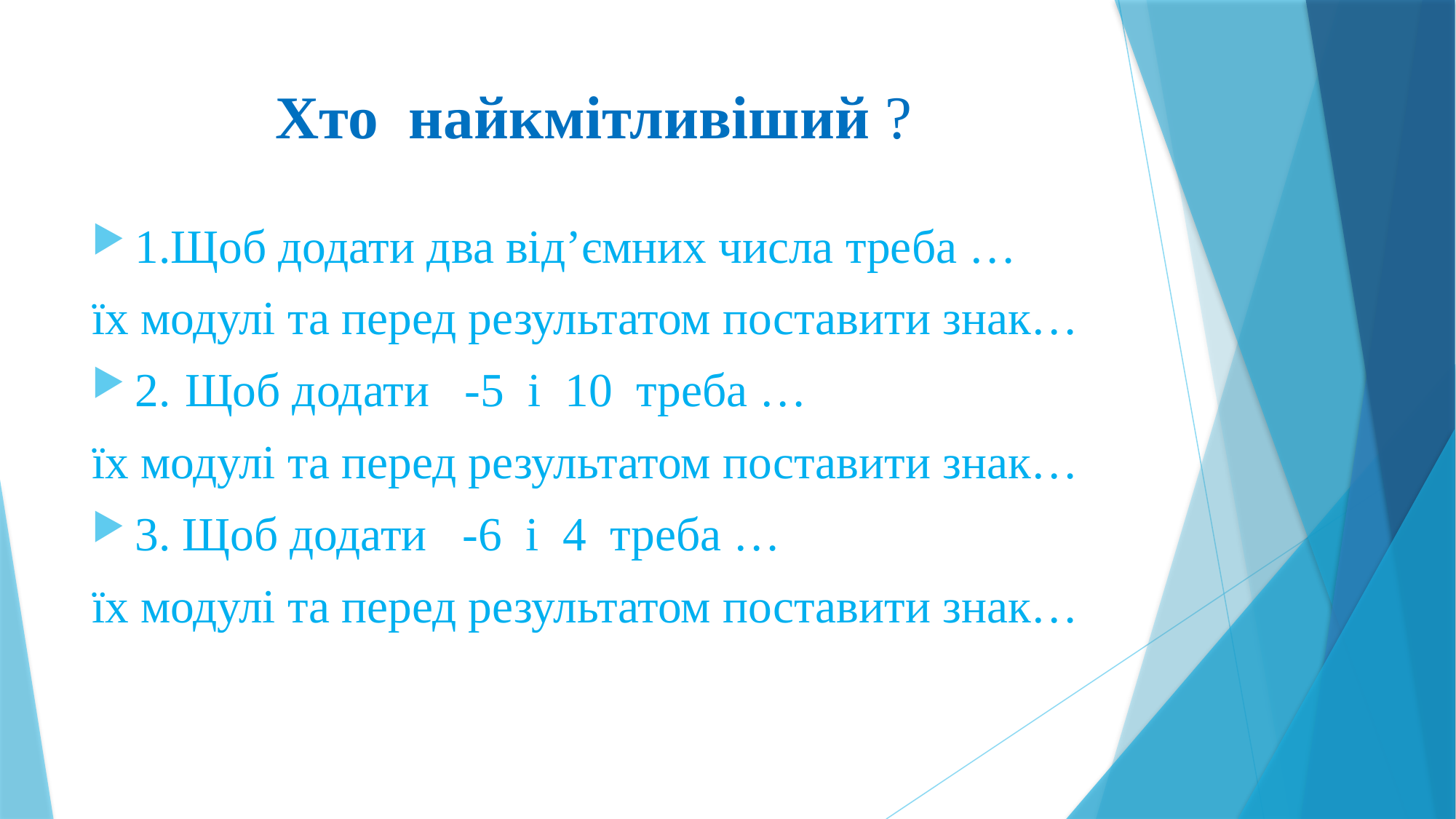

# Хто  найкмітливіший ?
1.Щоб додати два від’ємних числа треба …
їх модулі та перед результатом поставити знак…
2. Щоб додати   -5  і  10  треба …
їх модулі та перед результатом поставити знак…
3. Щоб додати   -6  і  4  треба …
їх модулі та перед результатом поставити знак…